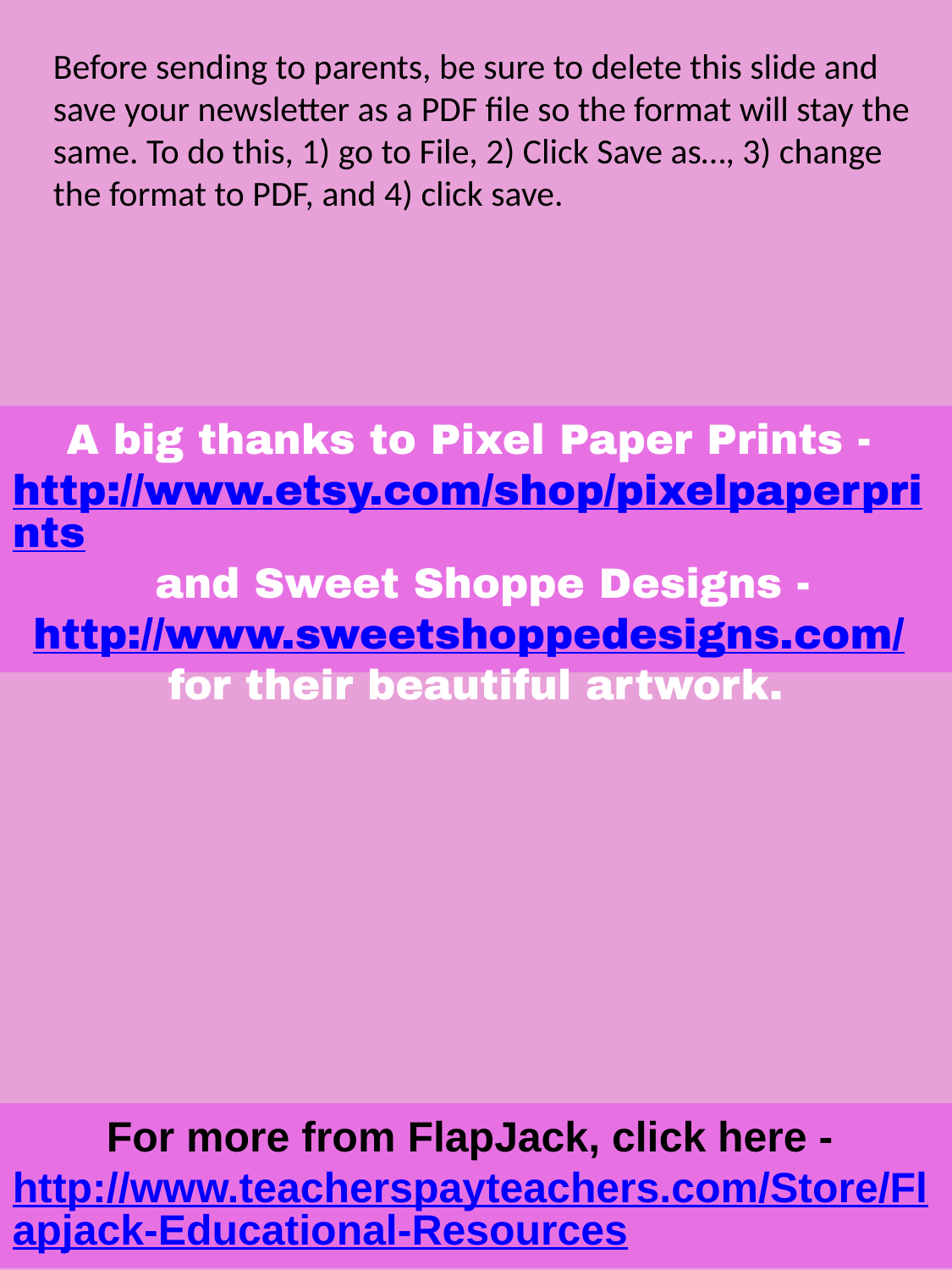

Before sending to parents, be sure to delete this slide and save your newsletter as a PDF file so the format will stay the same. To do this, 1) go to File, 2) Click Save as…, 3) change the format to PDF, and 4) click save.
A big thanks to Pixel Paper Prints - http://www.etsy.com/shop/pixelpaperprints  and Sweet Shoppe Designs - http://www.sweetshoppedesigns.com/  for their beautiful artwork.
For more from FlapJack, click here - http://www.teacherspayteachers.com/Store/Flapjack-Educational-Resources